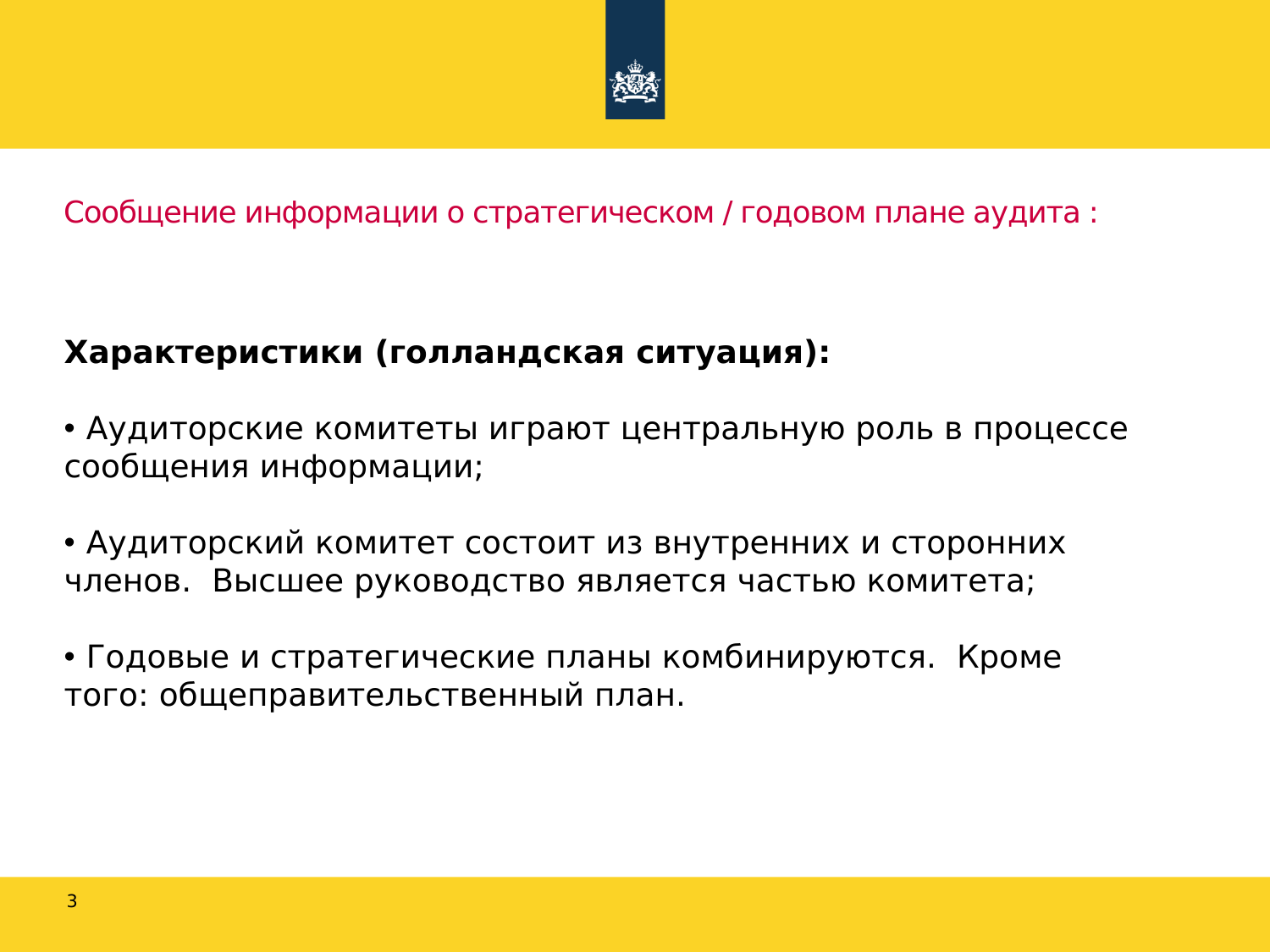

# Сообщение информации о стратегическом / годовом плане аудита :

Характеристики (голландская ситуация):

 Аудиторские комитеты играют центральную роль в процессе сообщения информации;

 Аудиторский комитет состоит из внутренних и сторонних членов.  Высшее руководство является частью комитета;

 Годовые и стратегические планы комбинируются.  Кроме того: общеправительственный план.

3